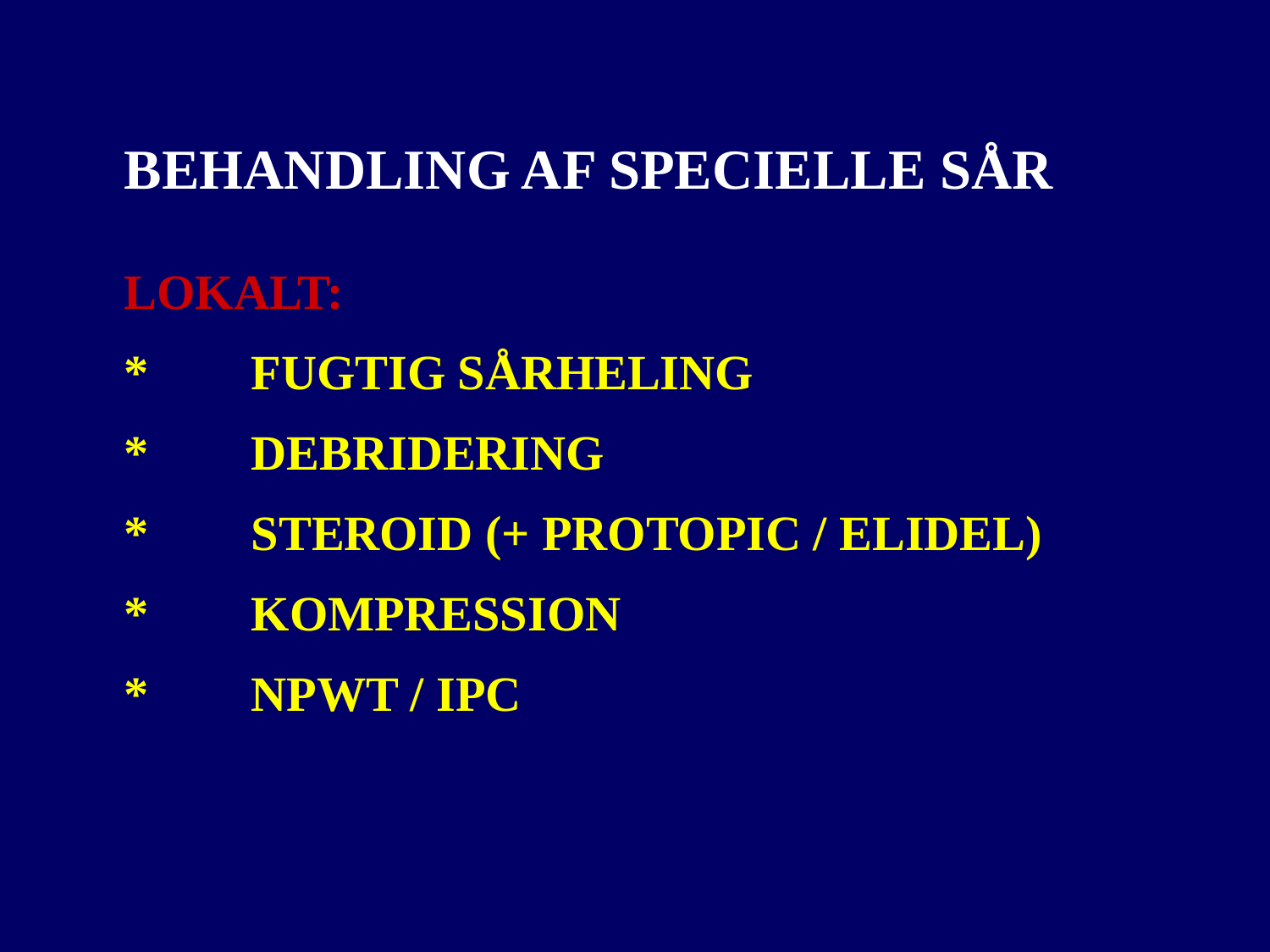

BEHANDLING AF SPECIELLE SÅR

LOKALT:

*	FUGTIG SÅRHELING

*	DEBRIDERING

*	STEROID (+ PROTOPIC / ELIDEL)

*	KOMPRESSION

*	NPWT / IPC